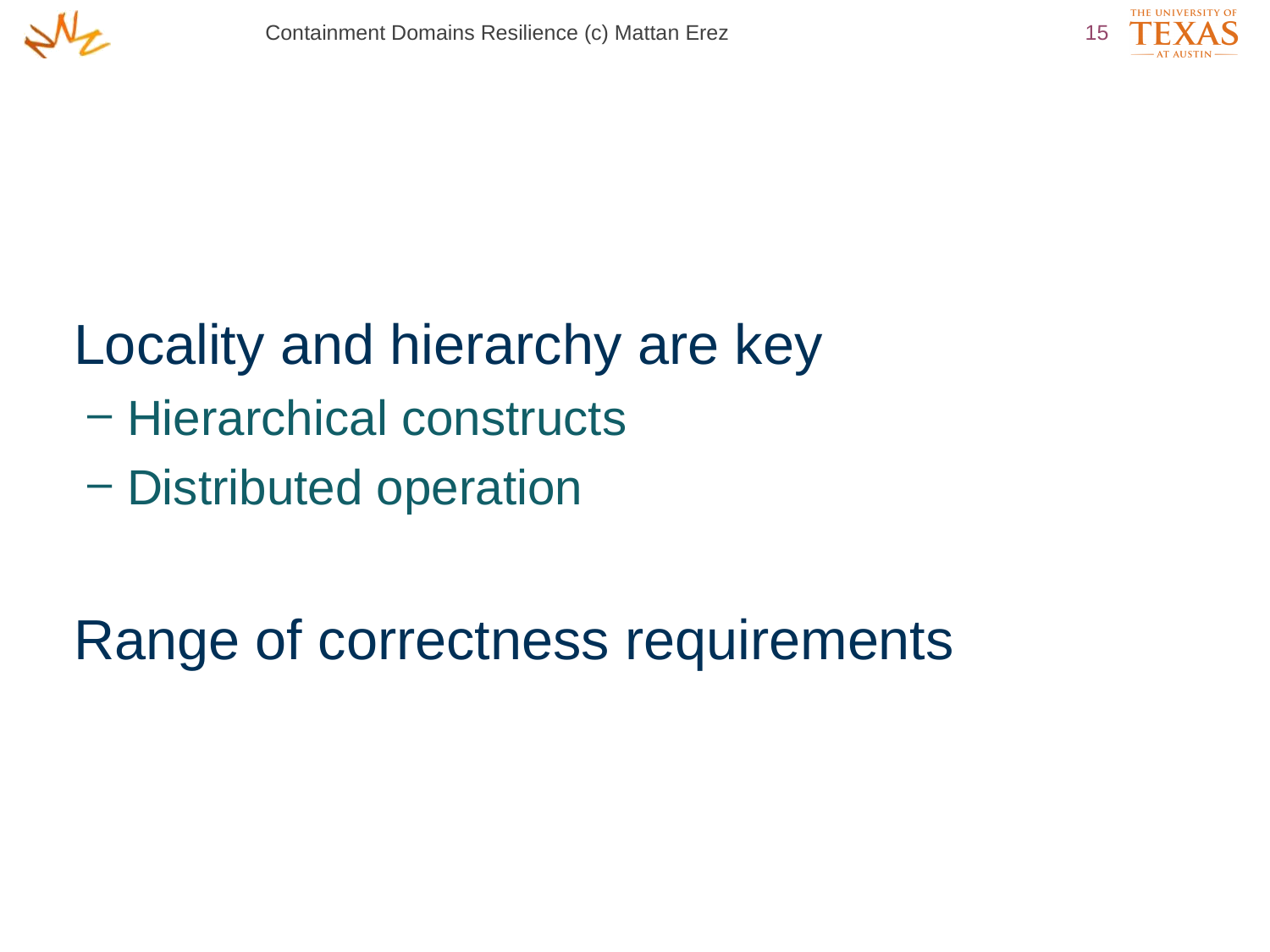

Containment Domains Resilience (c) Mattan Erez
15
Locality and hierarchy are key
Hierarchical constructs
Distributed operation

Range of correctness requirements